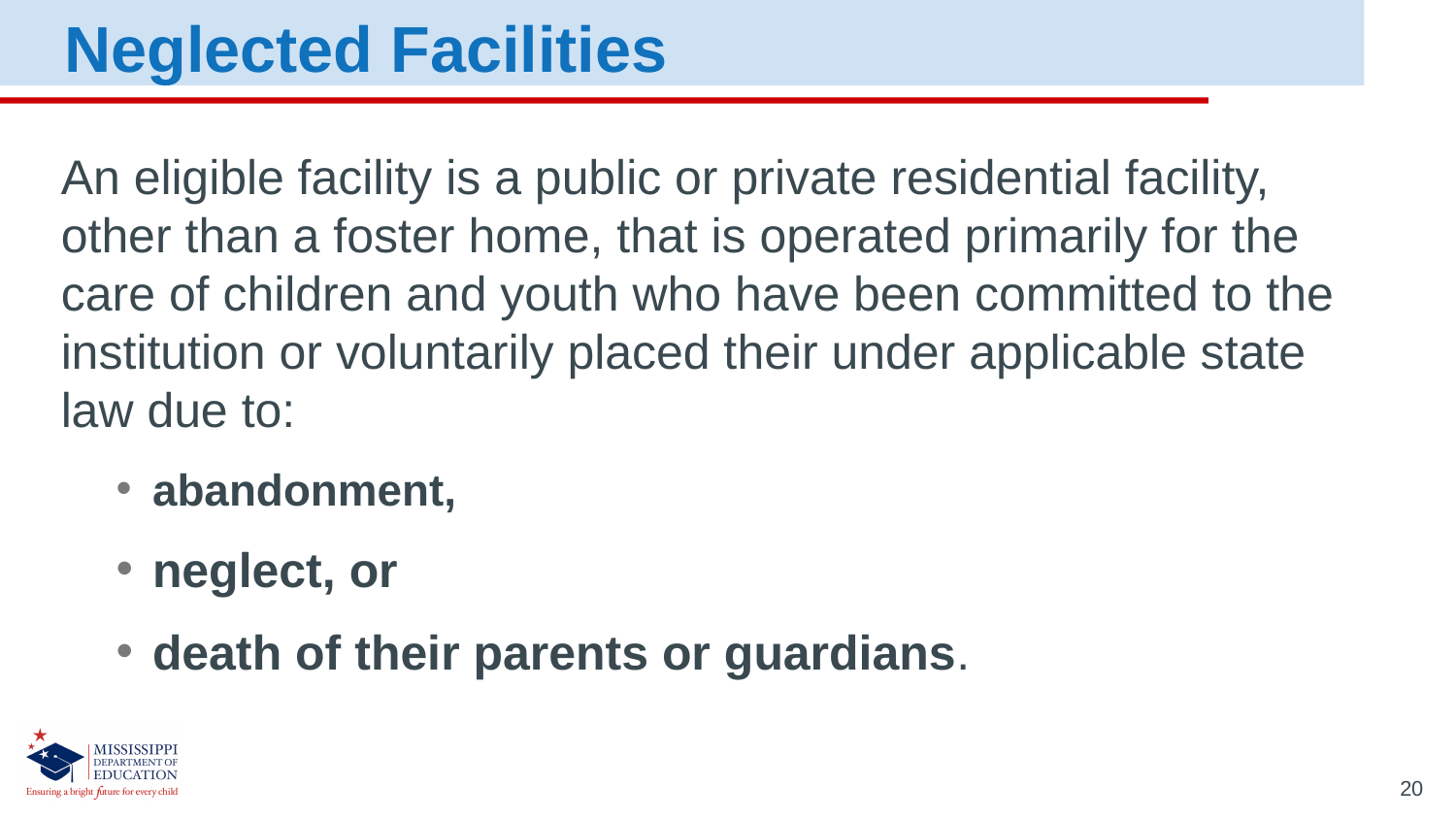

Neglected Facilities
An eligible facility is a public or private residential facility, other than a foster home, that is operated primarily for the care of children and youth who have been committed to the institution or voluntarily placed their under applicable state law due to:
abandonment,
neglect, or
death of their parents or guardians.

20